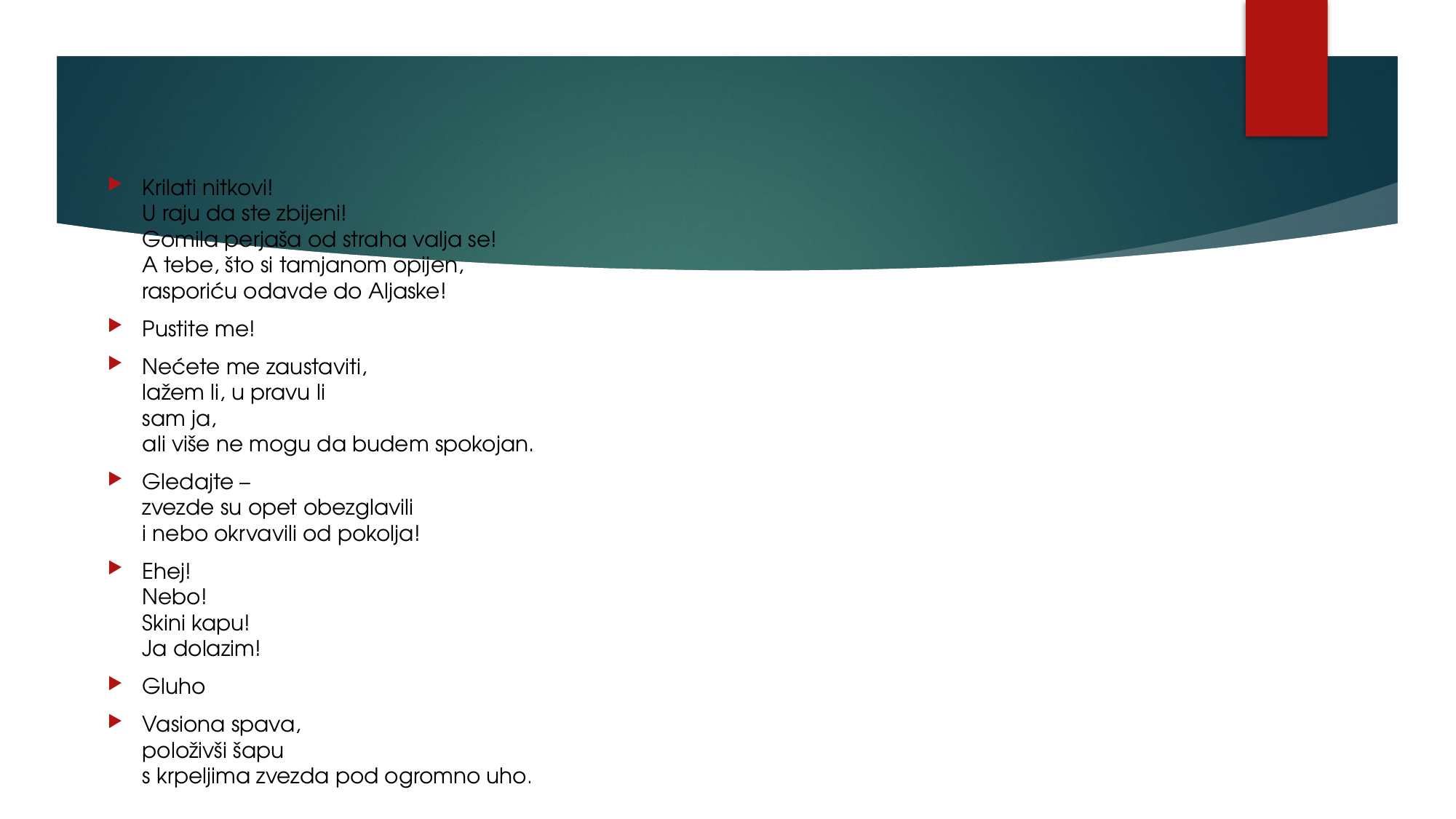

Krilati nitkovi!
U raju da ste zbijeni!
Gomila perjaša od straha valja se!
A tebe, što si tamjanom opijen,
rasporiću odavde do Aljaske!
Pustite me!
Nećete me zaustaviti,
lažem li, u pravu li
sam ja,
ali više ne mogu da budem spokojan.
Gledajte –
zvezde su opet obezglavili
i nebo okrvavili od pokolja!
Ehej!
Nebo!
Skini kapu!
Ja dolazim!
Gluho
Vasiona spava,
položivši šapu
s krpeljima zvezda pod ogromno uho.